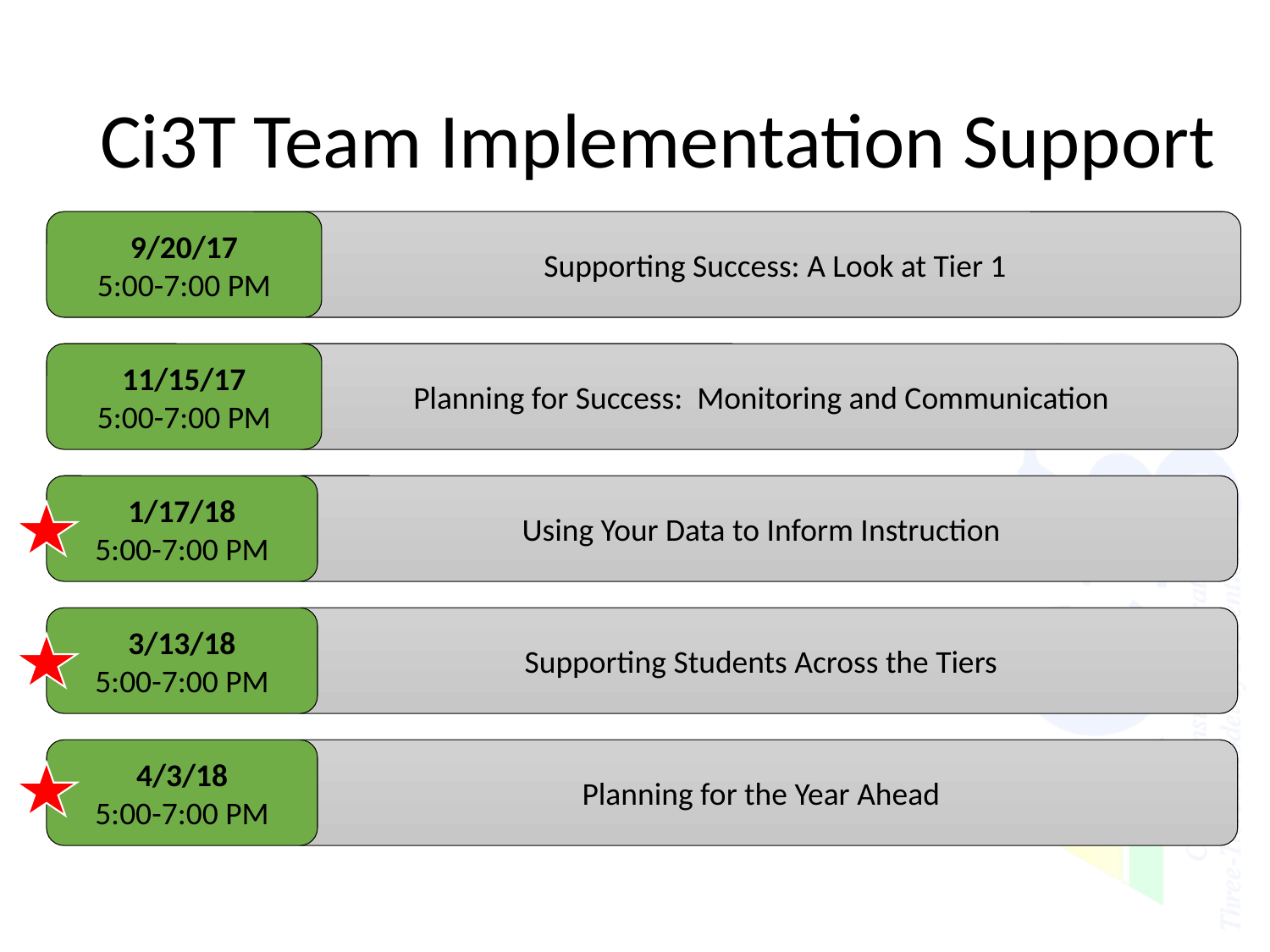

# Ci3T Team Implementation Support
9/20/17
5:00-7:00 PM
   Supporting Success: A Look at Tier 1
11/15/17
5:00-7:00 PM
Planning for Success:  Monitoring and Communication
1/17/18
5:00-7:00 PM
Using Your Data to Inform Instruction

3/13/18
5:00-7:00 PM
Supporting Students Across the Tiers

4/3/18
5:00-7:00 PM
Planning for the Year Ahead